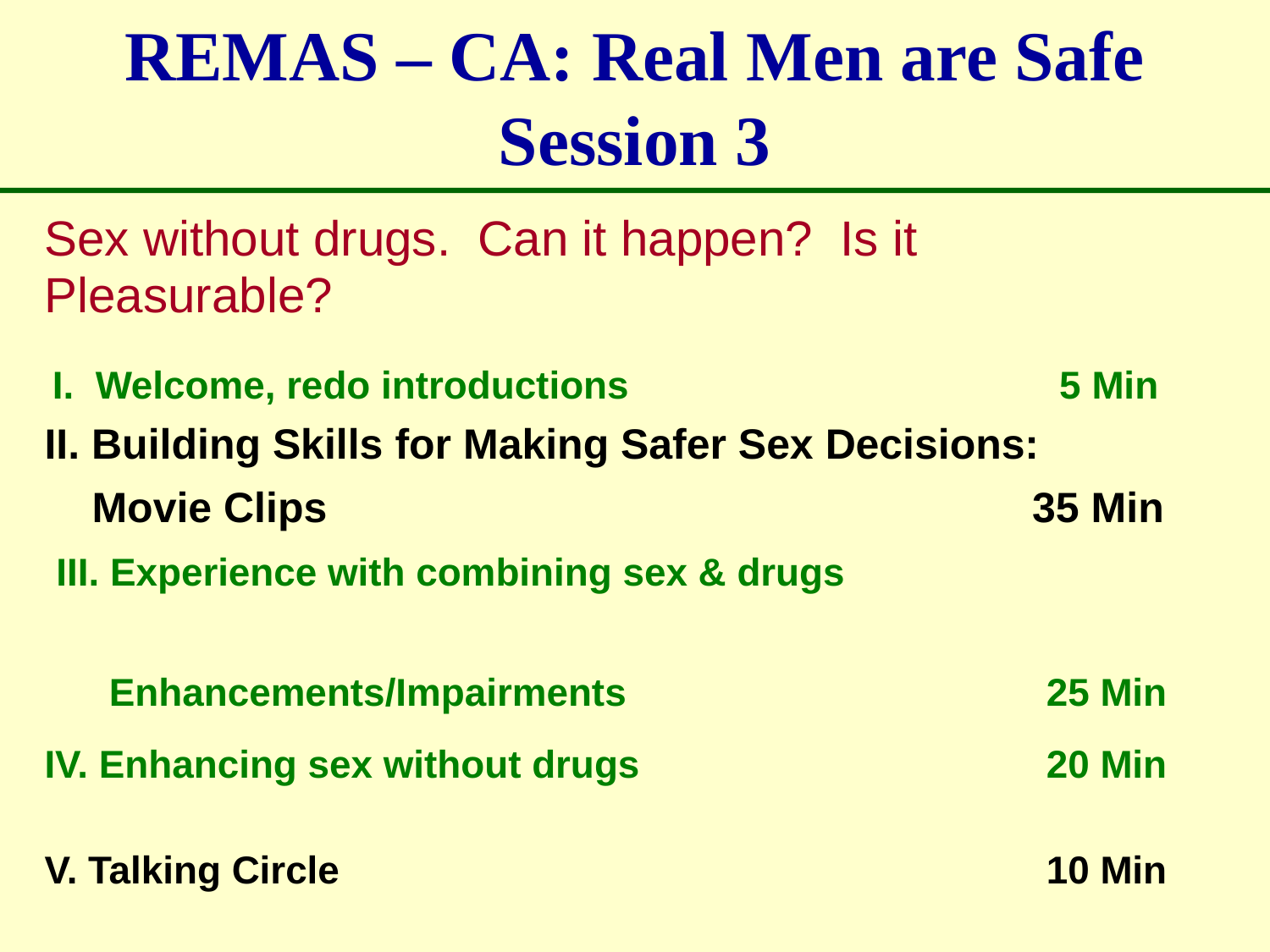

# REMAS – CA: Real Men are Safe Session 3

Sex without drugs.  Can it happen?  Is it
Pleasurable?

 I.  Welcome, redo introductions		 	             5 Min
II. Building Skills for Making Safer Sex Decisions:
    Movie Clips						35 Min
 III. Experience with combining sex & drugs

      Enhancements/Impairments				25 Min

IV. Enhancing sex without drugs		           		20 Min

V. Talking Circle						10 Min